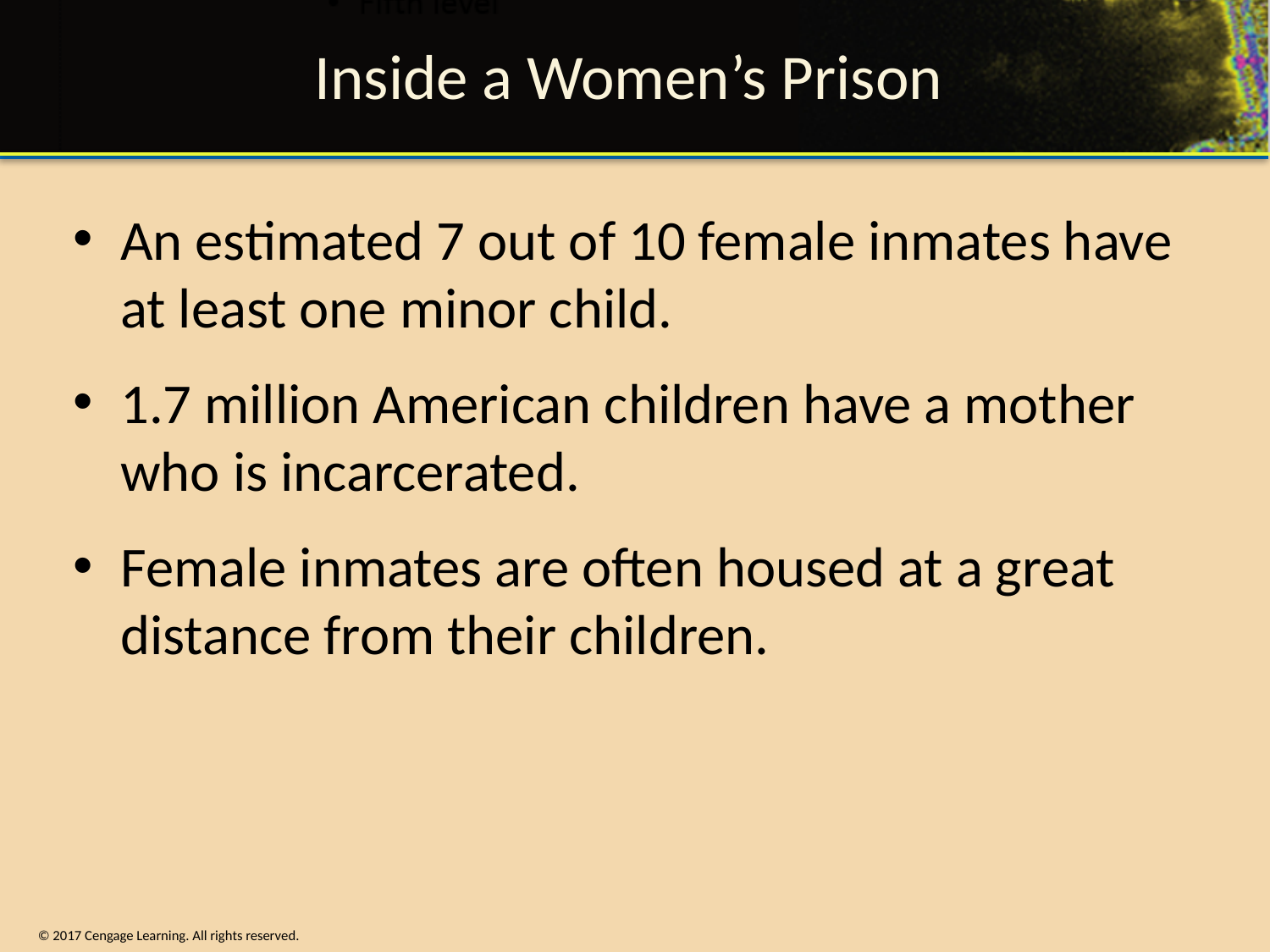

# Inside a Women’s Prison
An estimated 7 out of 10 female inmates have at least one minor child.
1.7 million American children have a mother who is incarcerated.
Female inmates are often housed at a great distance from their children.